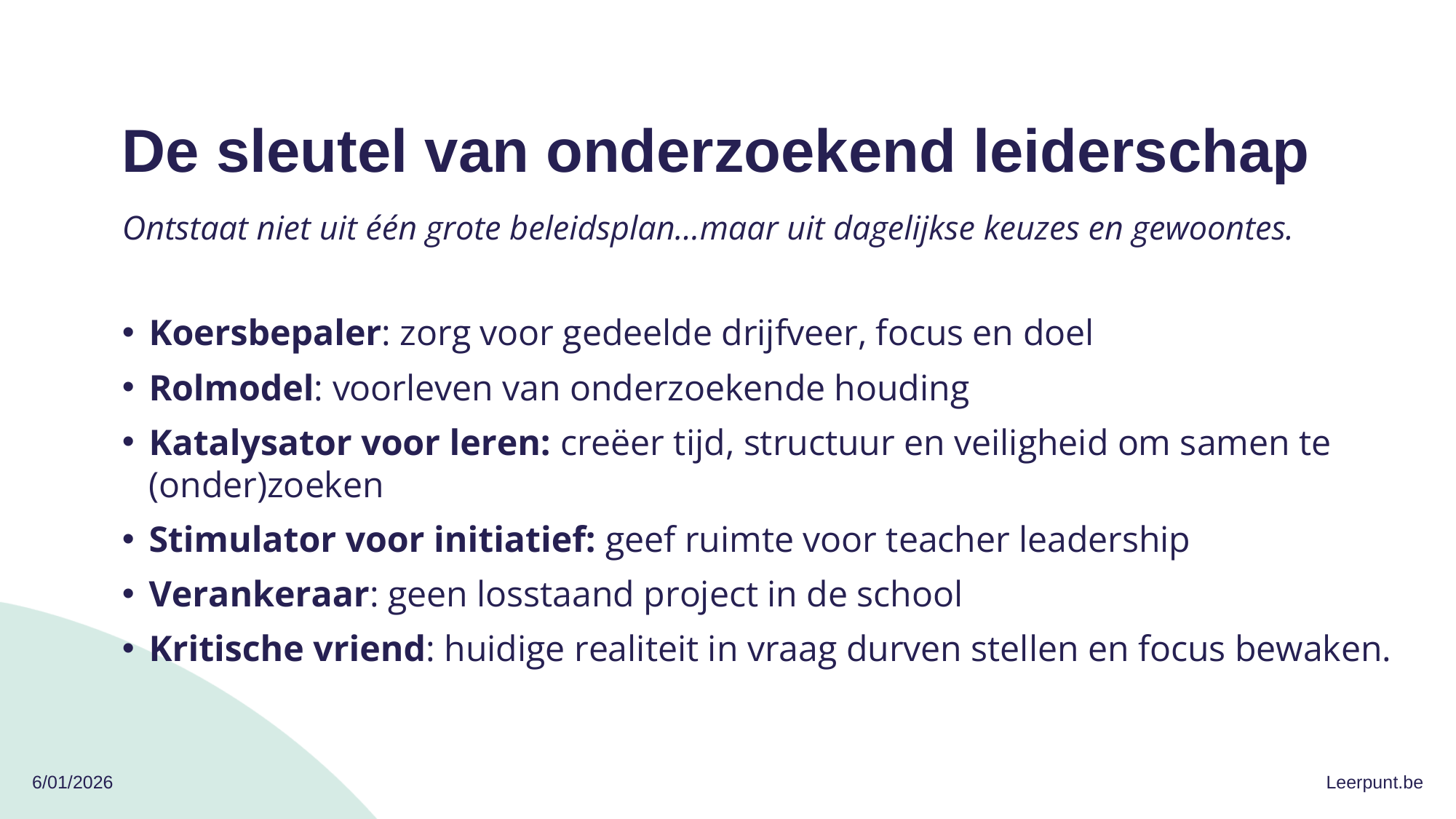

# De sleutel van onderzoekend leiderschap
Ontstaat niet uit één grote beleidsplan…maar uit dagelijkse keuzes en gewoontes.

Koersbepaler: zorg voor gedeelde drijfveer, focus en doel
Rolmodel: voorleven van onderzoekende houding
Katalysator voor leren: creëer tijd, structuur en veiligheid om samen te (onder)zoeken
Stimulator voor initiatief: geef ruimte voor teacher leadership
Verankeraar: geen losstaand project in de school
Kritische vriend: huidige realiteit in vraag durven stellen en focus bewaken.